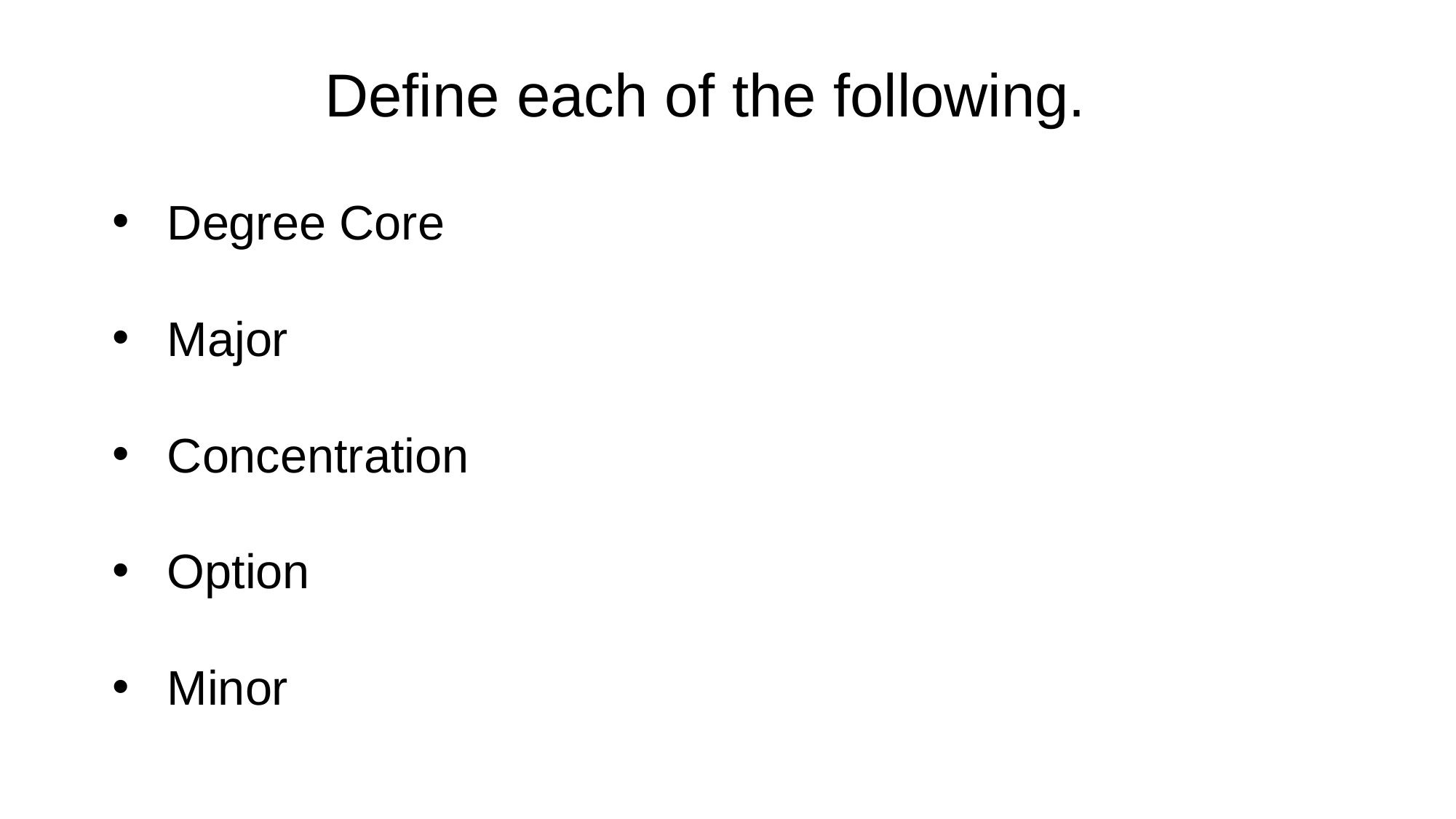

Define each of the following.
Degree Core

Major

Concentration

Option

Minor